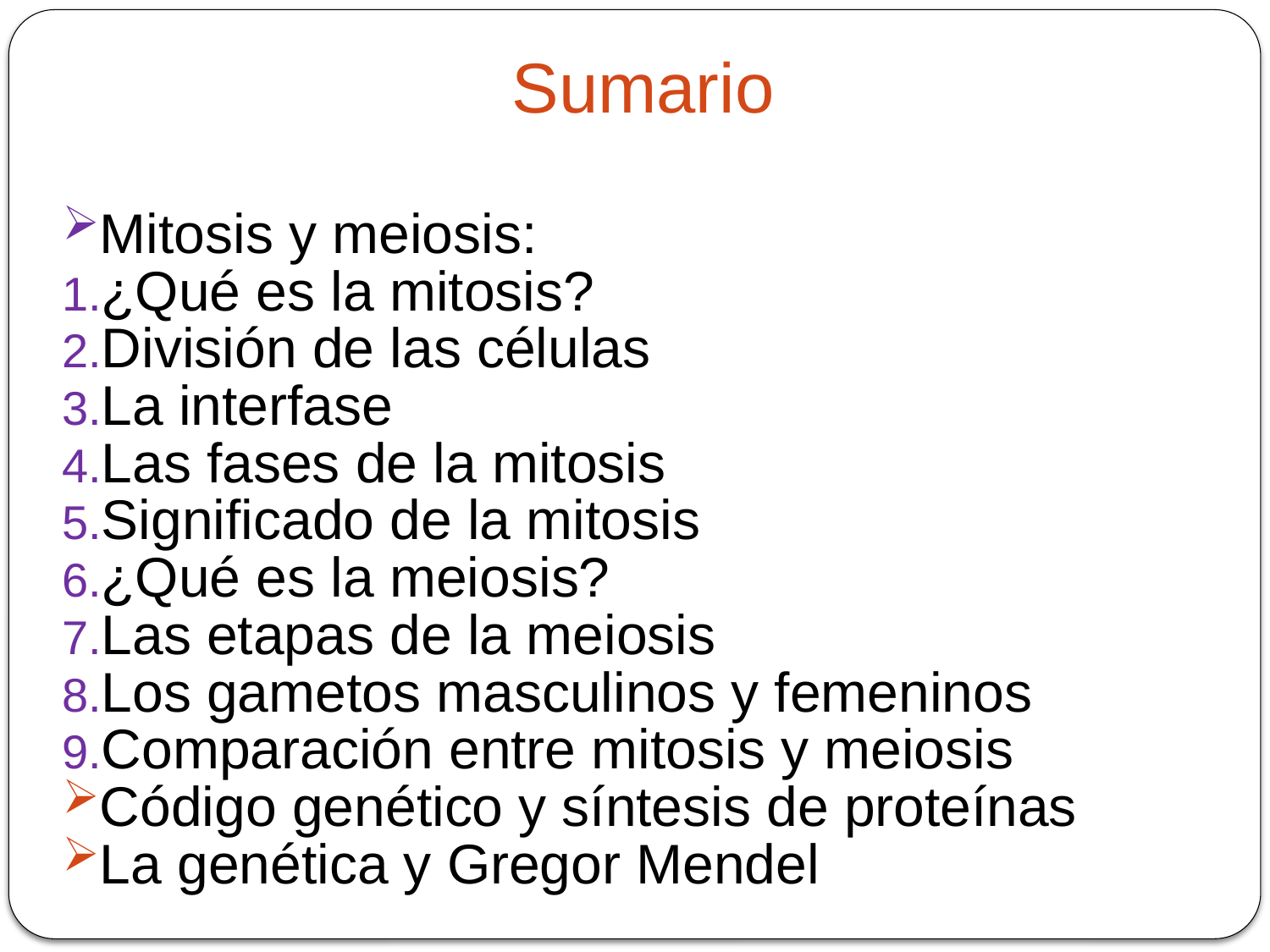

# Sumario

Mitosis y meiosis:
¿Qué es la mitosis?
División de las células
La interfase
Las fases de la mitosis
Significado de la mitosis
¿Qué es la meiosis?
Las etapas de la meiosis
Los gametos masculinos y femeninos
Comparación entre mitosis y meiosis
Código genético y síntesis de proteínas
La genética y Gregor Mendel